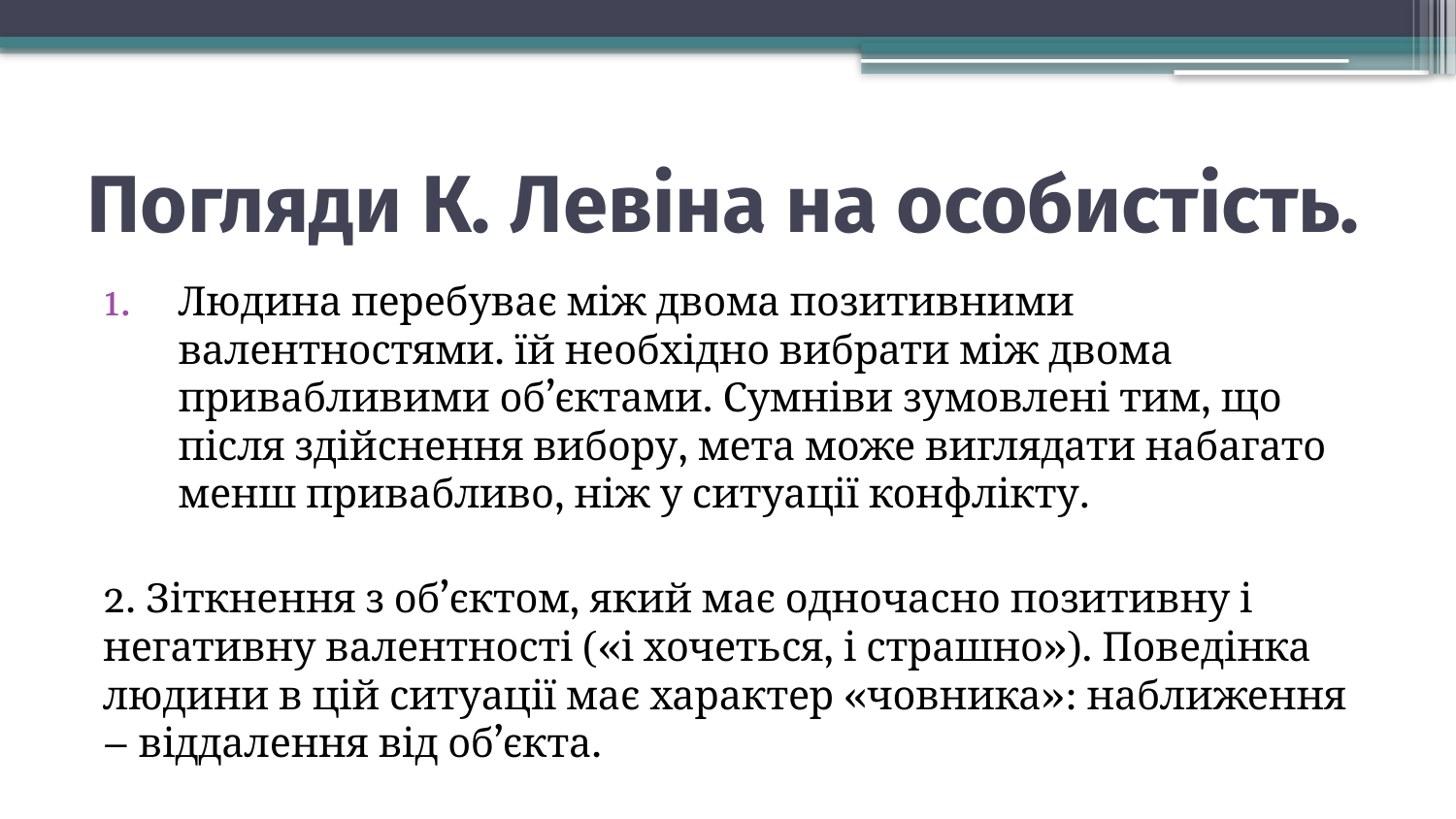

# Погляди К. Левіна на особистість.
Людина перебуває між двома позитивними валентностями. їй необхідно вибрати між двома привабливими об’єктами. Сумніви зумовлені тим, що після здійснення вибору, мета може виглядати набагато менш привабливо, ніж у ситуації конфлікту.

2. Зіткнення з об’єктом, який має одночасно позитивну і негативну валентності («і хочеться, і страшно»). Поведінка людини в цій ситуації має характер «човника»: наближення – віддалення від об’єкта.